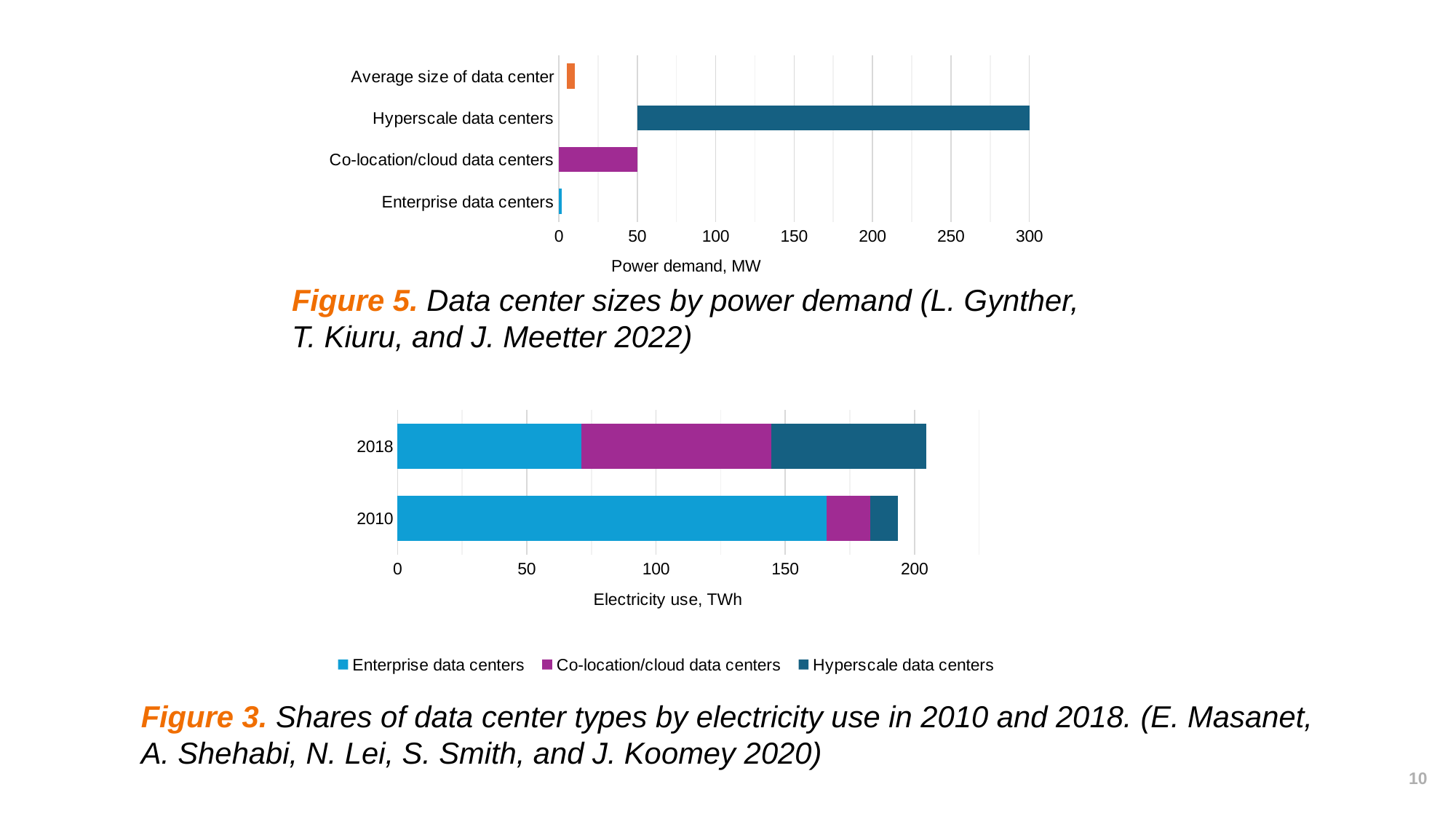

### Chart

| Category |  |  |
|---|---|---|
| Enterprise data centers | 0.0 | 2.0 |
| Co-location/cloud data centers | 0.0 | 50.0 |
| Hyperscale data centers | 50.0 | 250.0 |
| Average size of data center | 5.0 | 5.0 |
Figure 5. Data center sizes by power demand (L. Gynther, T. Kiuru, and J. Meetter 2022)

### Chart

| Category | Enterprise data centers | Co-location/cloud data centers | Hyperscale data centers |
|---|---|---|---|
| 2010 | 166.1 | 16.900000000000006 | 10.560000000000002 |
| 2018 | 71.2 | 73.3 | 60.099999999999994 |
Figure 3. Shares of data center types by electricity use in 2010 and 2018. (E. Masanet, A. Shehabi, N. Lei, S. Smith, and J. Koomey 2020)
10